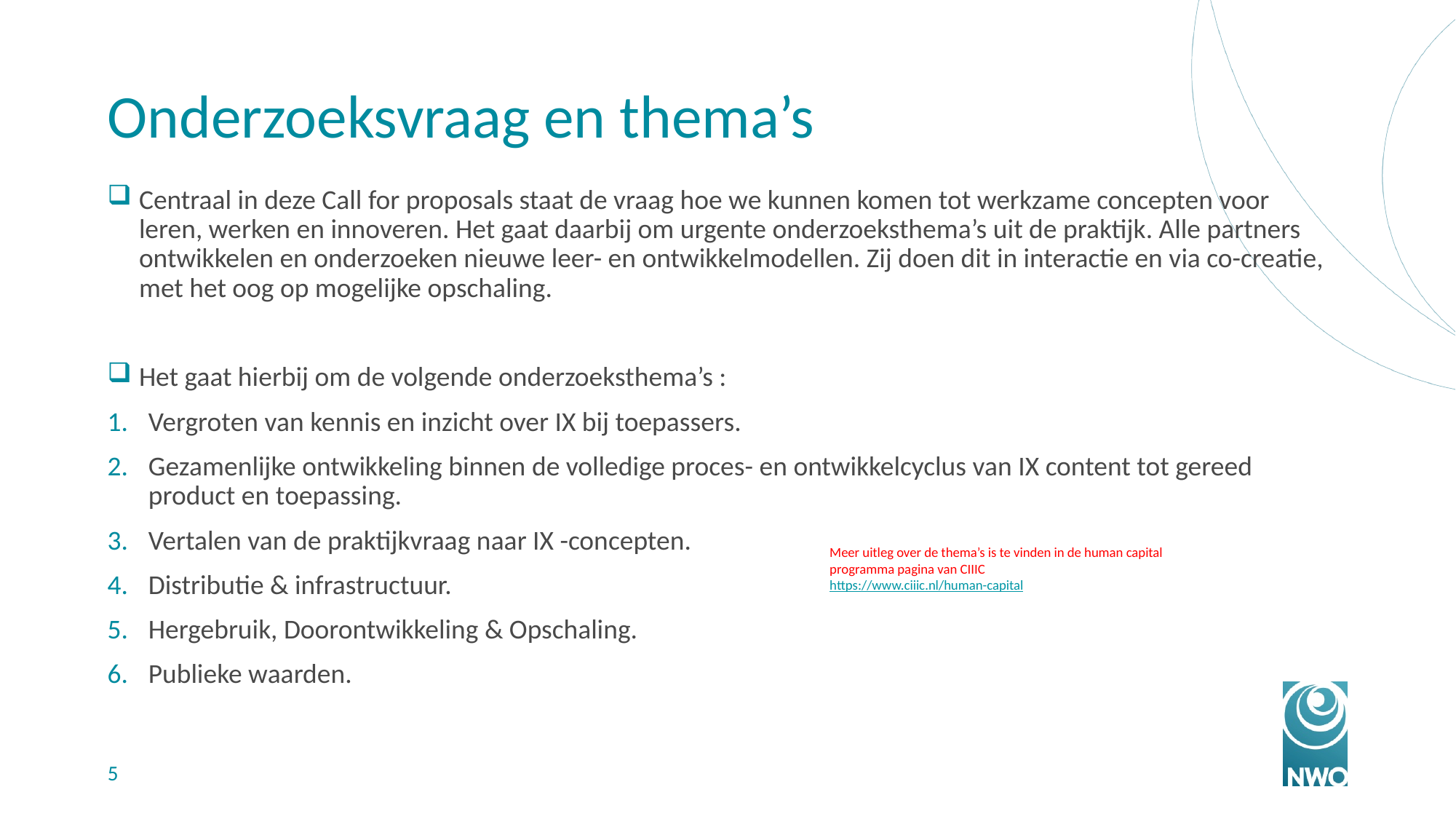

# Onderzoeksvraag en thema’s
Centraal in deze Call for proposals staat de vraag hoe we kunnen komen tot werkzame concepten voor leren, werken en innoveren. Het gaat daarbij om urgente onderzoeksthema’s uit de praktijk. Alle partners ontwikkelen en onderzoeken nieuwe leer- en ontwikkelmodellen. Zij doen dit in interactie en via co-creatie, met het oog op mogelijke opschaling.

Het gaat hierbij om de volgende onderzoeksthema’s :
Vergroten van kennis en inzicht over IX bij toepassers.
Gezamenlijke ontwikkeling binnen de volledige proces- en ontwikkelcyclus van IX content tot gereed product en toepassing.
Vertalen van de praktijkvraag naar IX -concepten.
Distributie & infrastructuur.
Hergebruik, Doorontwikkeling & Opschaling.
Publieke waarden.
Meer uitleg over de thema’s is te vinden in de human capital programma pagina van CIIIC
https://www.ciiic.nl/human-capital

5